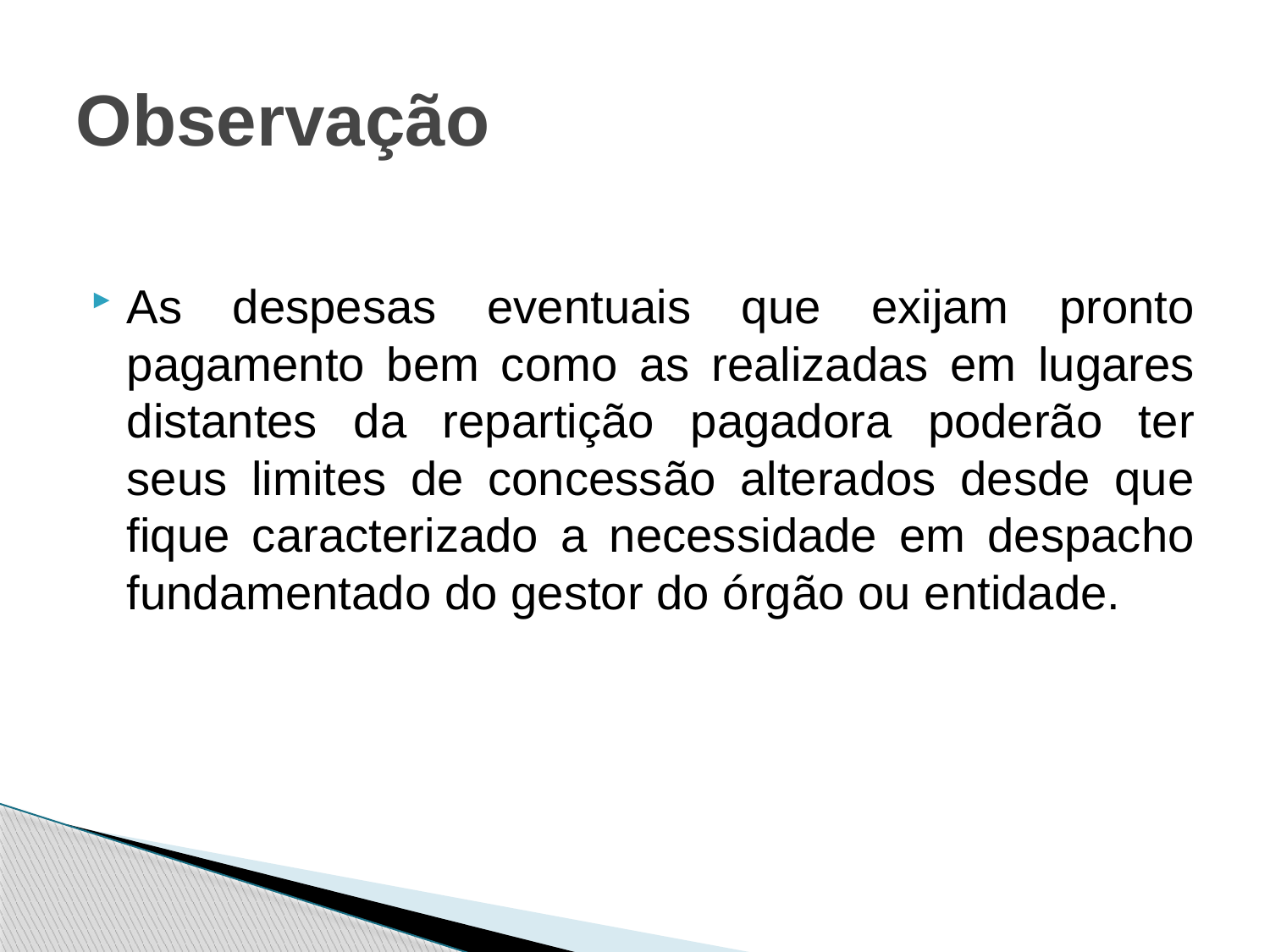

# Observação

As despesas eventuais que exijam pronto pagamento bem como as realizadas em lugares distantes da repartição pagadora poderão ter seus limites de concessão alterados desde que fique caracterizado a necessidade em despacho fundamentado do gestor do órgão ou entidade.